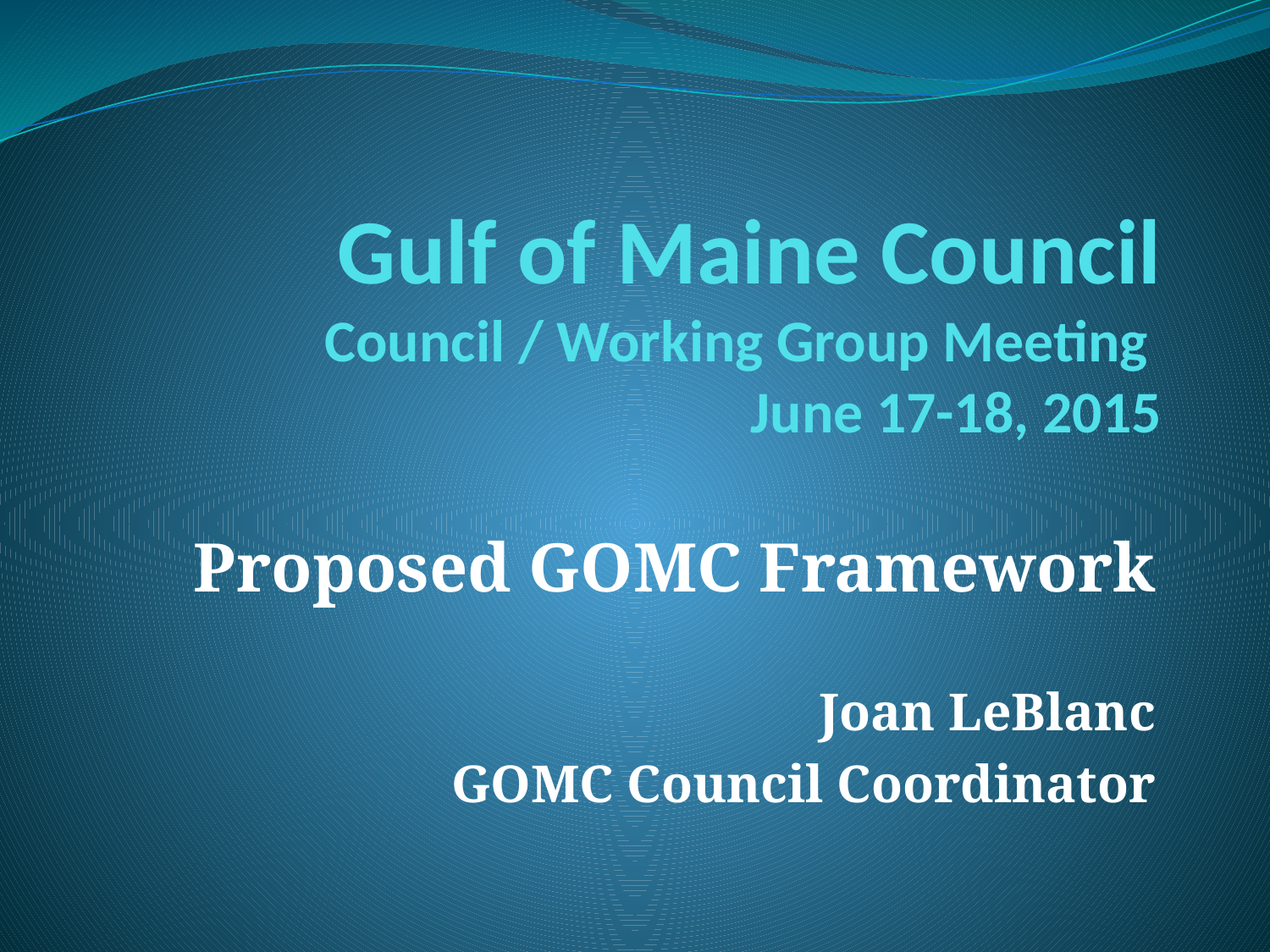

# Gulf of Maine Council Council / Working Group Meeting June 17-18, 2015
Proposed GOMC Framework

Joan LeBlanc
GOMC Council Coordinator